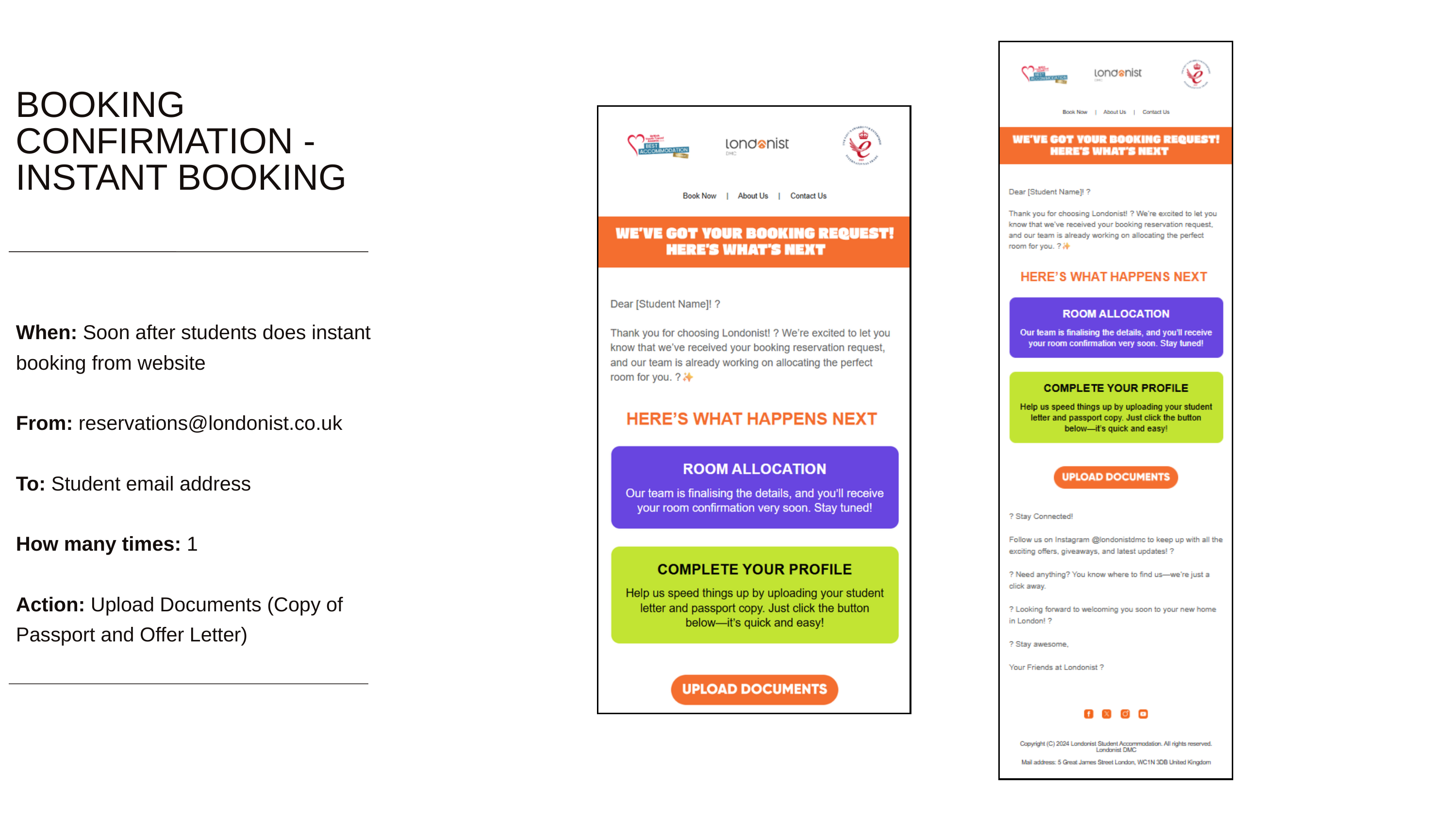

BOOKING CONFIRMATION - INSTANT BOOKING

When: Soon after students does instant booking from website

From: reservations@londonist.co.uk

To: Student email address

How many times: 1

Action: Upload Documents (Copy of Passport and Offer Letter)